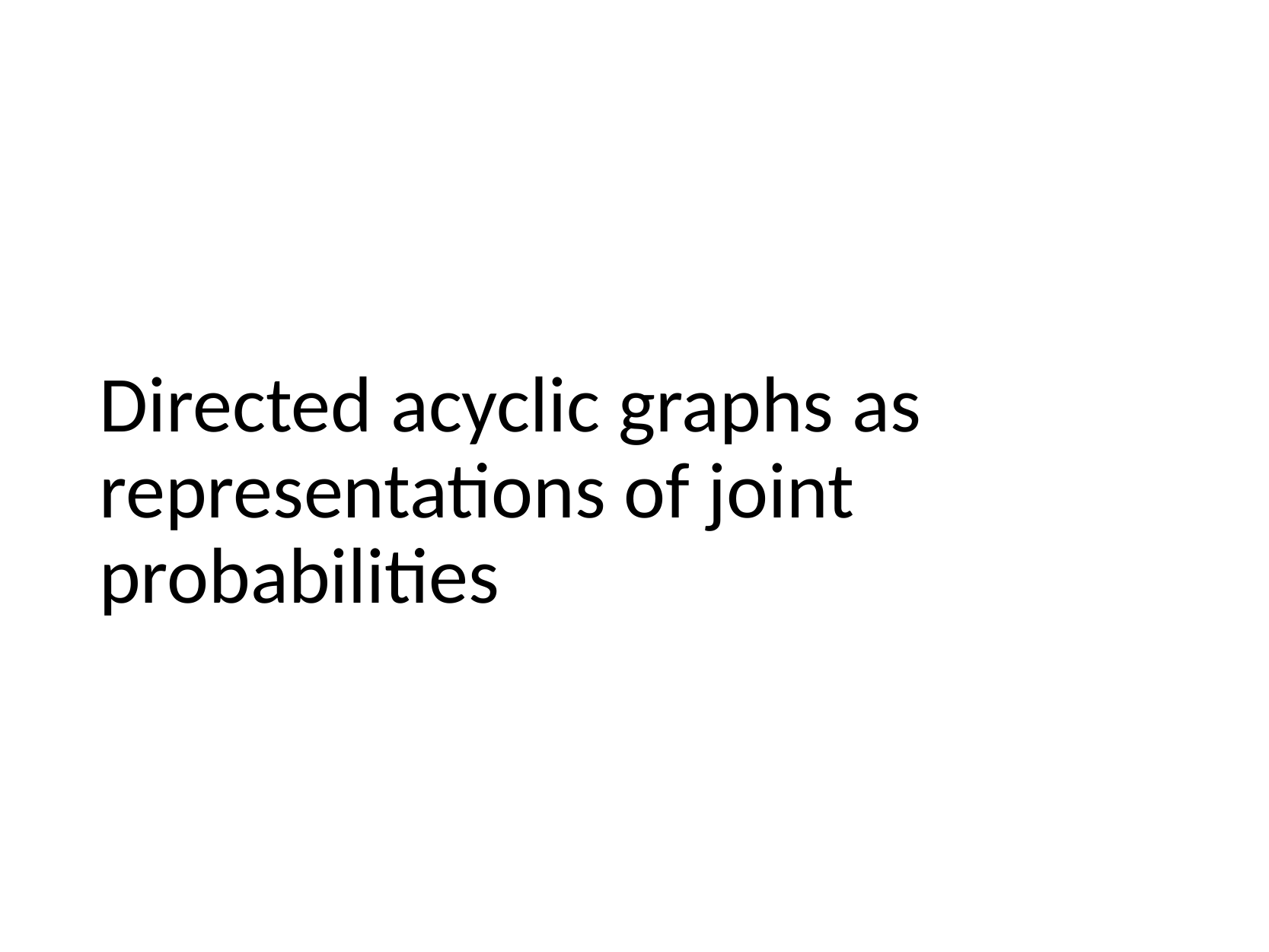

# Directed acyclic graphs as representations of joint probabilities